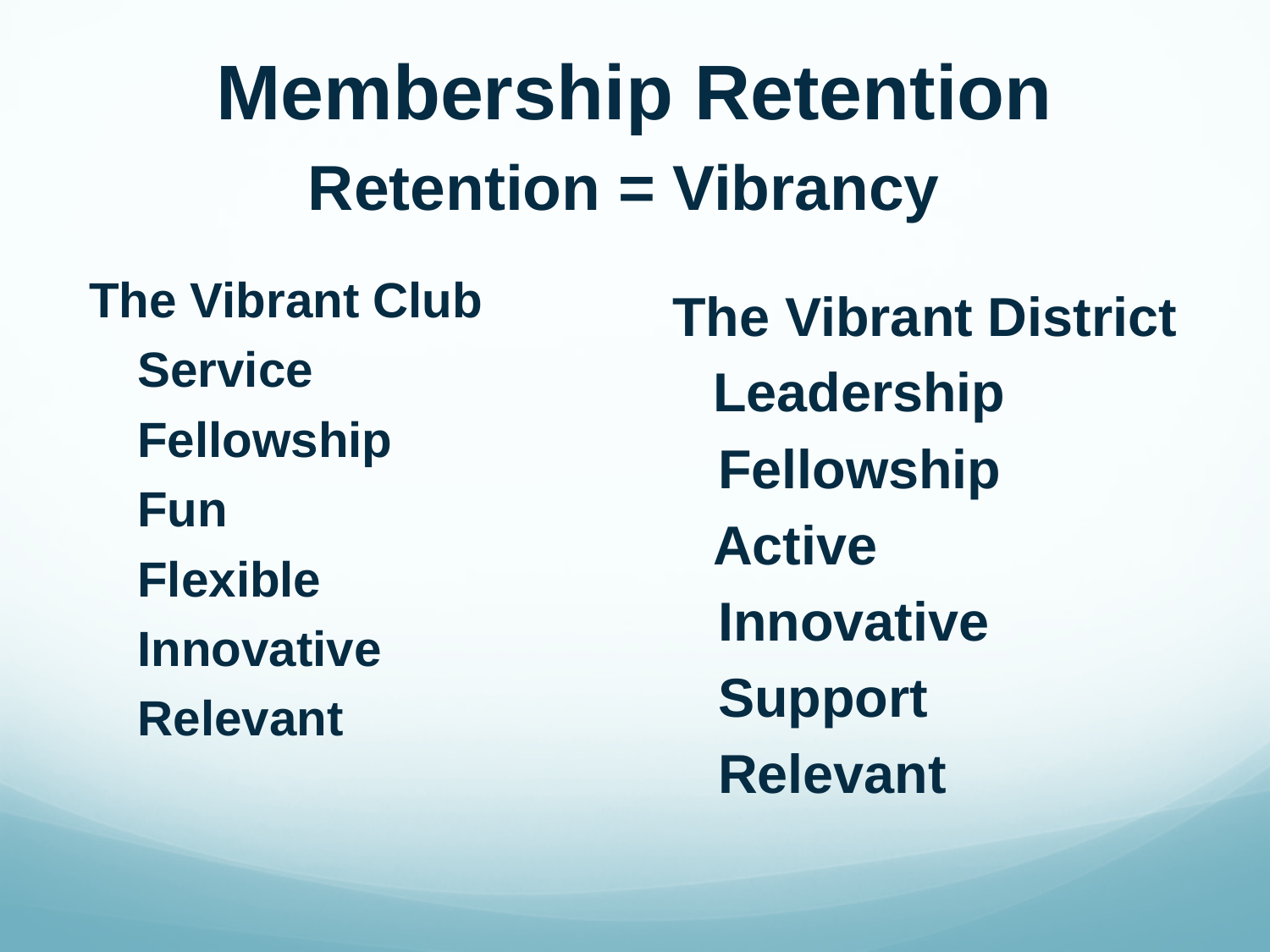

# Membership Retention
Retention = Vibrancy

The Vibrant Club
Service
Fellowship
Fun
Flexible
Innovative
Relevant

The Vibrant District
   Leadership
   Fellowship
   Active
   Innovative
   Support
   Relevant